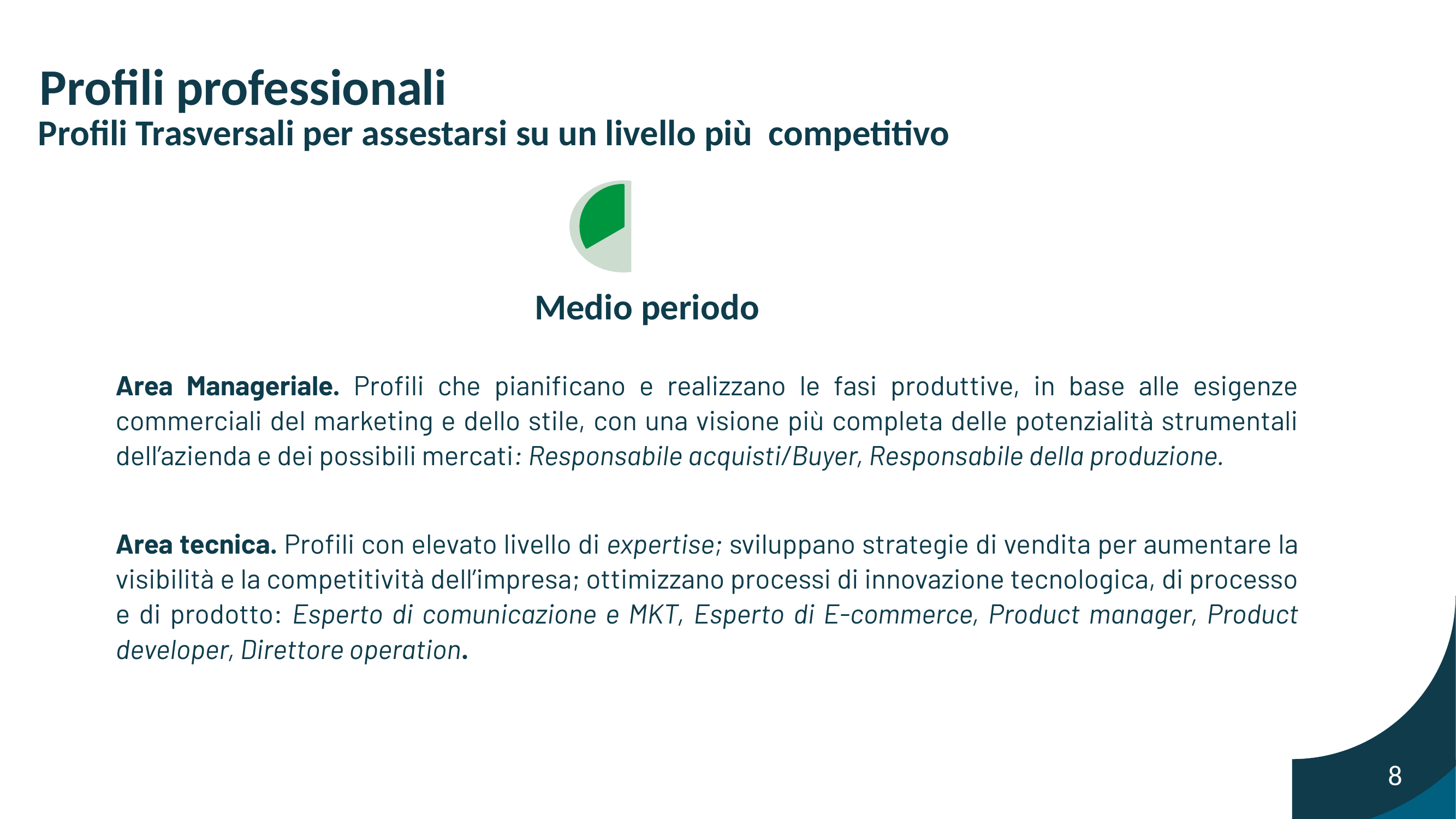

# Profili professionali
Profili Trasversali per assestarsi su un livello più  competitivo

	Medio periodo
Area Manageriale. Profili che pianificano e realizzano le fasi produttive, in base alle esigenze commerciali del marketing e dello stile, con una visione più completa delle potenzialità strumentali dell’azienda e dei possibili mercati: Responsabile acquisti/Buyer, Responsabile della produzione.

Area tecnica. Profili con elevato livello di expertise; sviluppano strategie di vendita per aumentare la visibilità e la competitività dell’impresa; ottimizzano processi di innovazione tecnologica, di processo e di prodotto: Esperto di comunicazione e MKT, Esperto di E-commerce, Product manager, Product developer, Direttore operation.
8